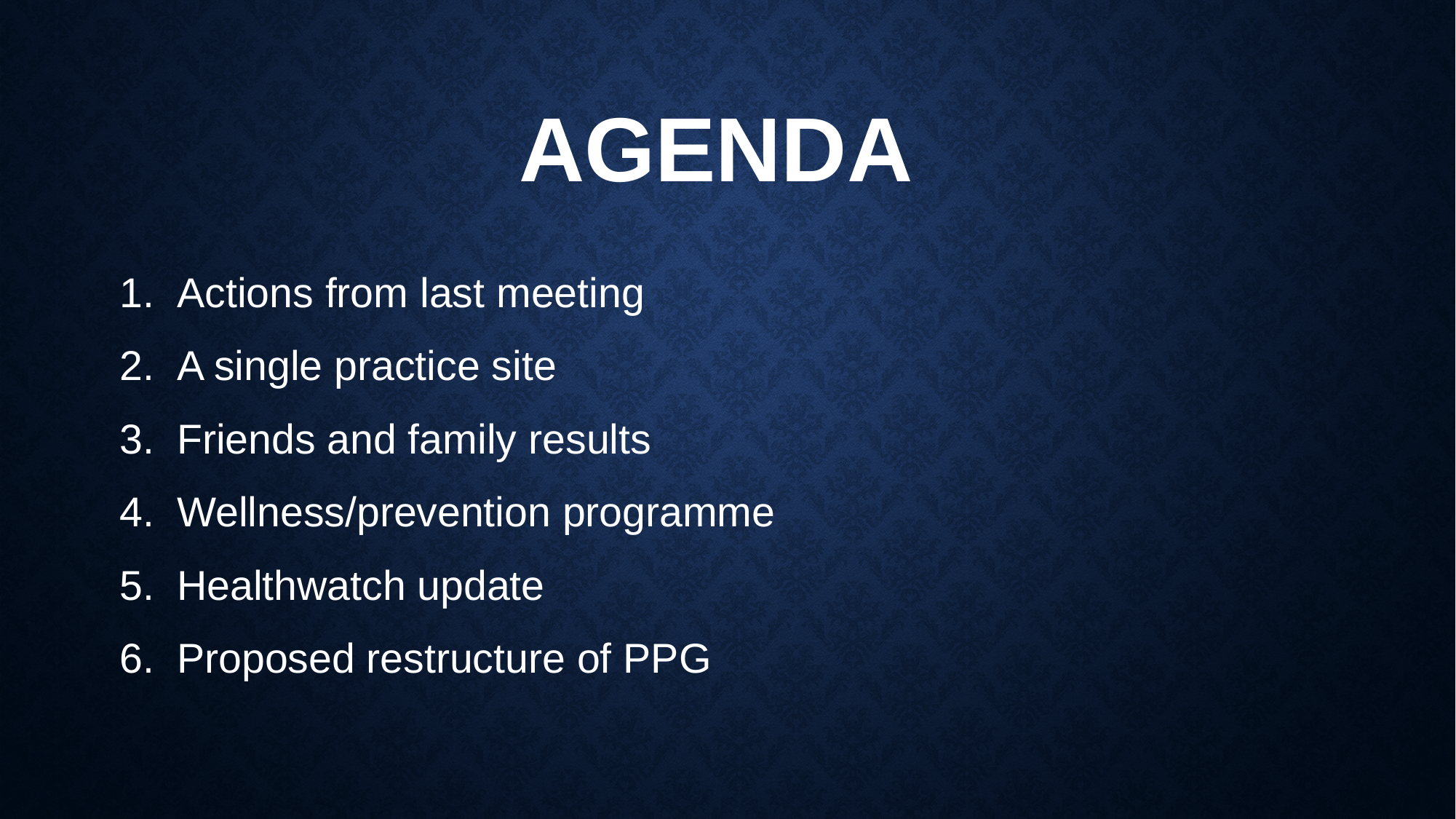

# Agenda
Actions from last meeting
A single practice site
Friends and family results
Wellness/prevention programme
Healthwatch update
Proposed restructure of PPG